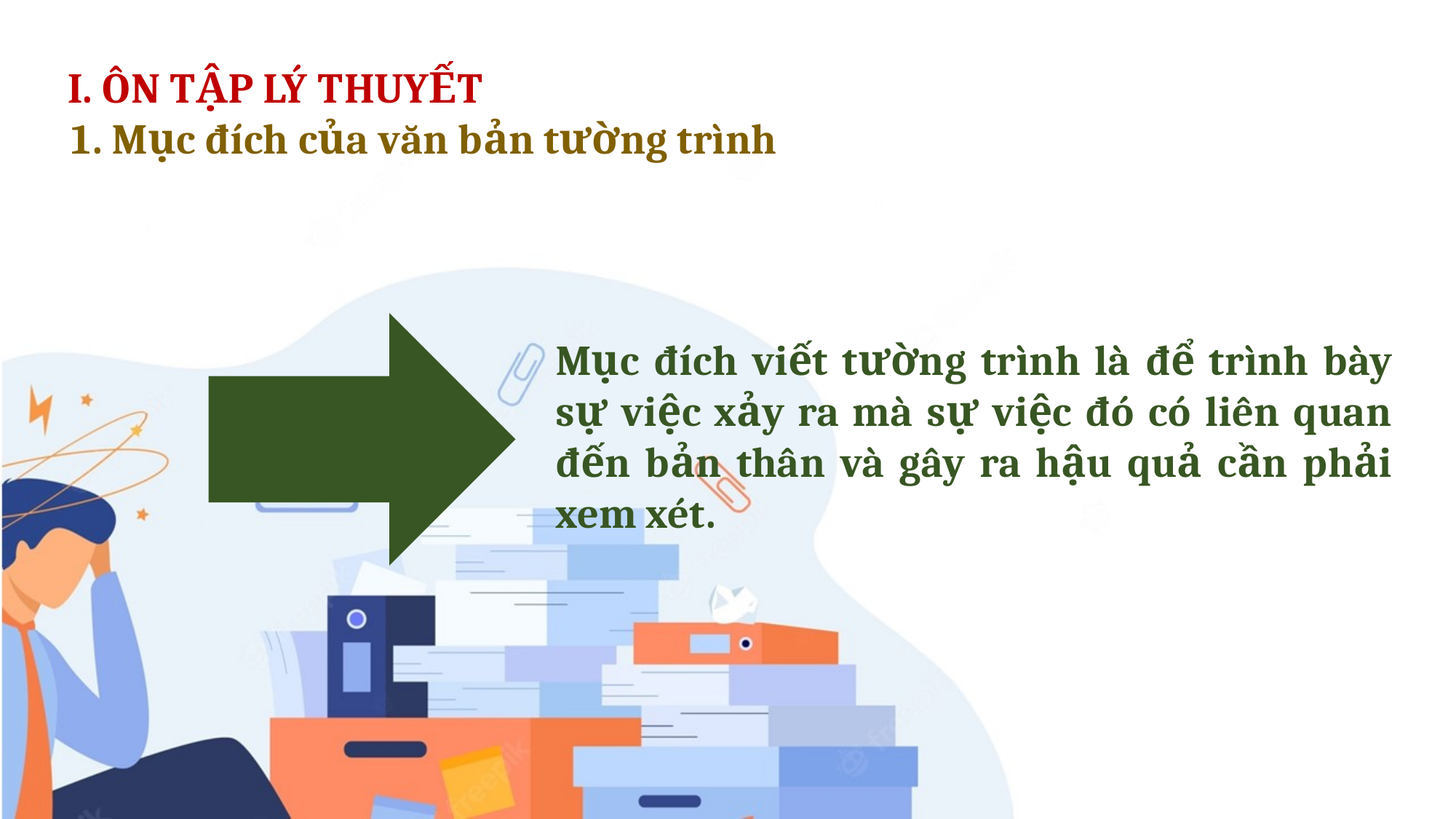

I. ÔN TẬP LÝ THUYẾT
1. Mục đích của văn bản tường trình

Mục đích viết tường trình là để trình bày sự việc xảy ra mà sự việc đó có liên quan đến bản thân và gây ra hậu quả cần phải xem xét.